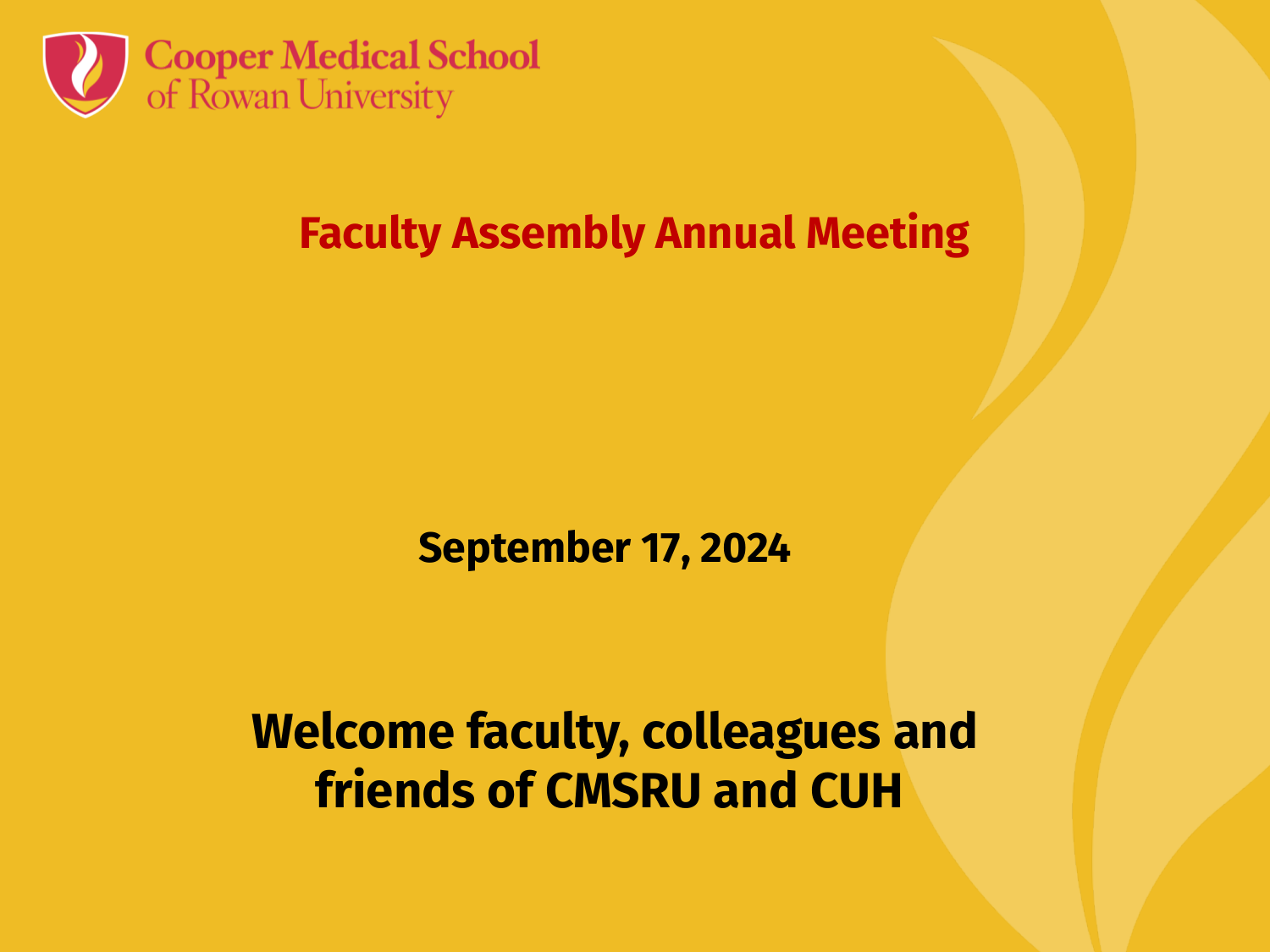

# Faculty Assembly Annual Meeting
September 17, 2024

Welcome faculty, colleagues and friends of CMSRU and CUH